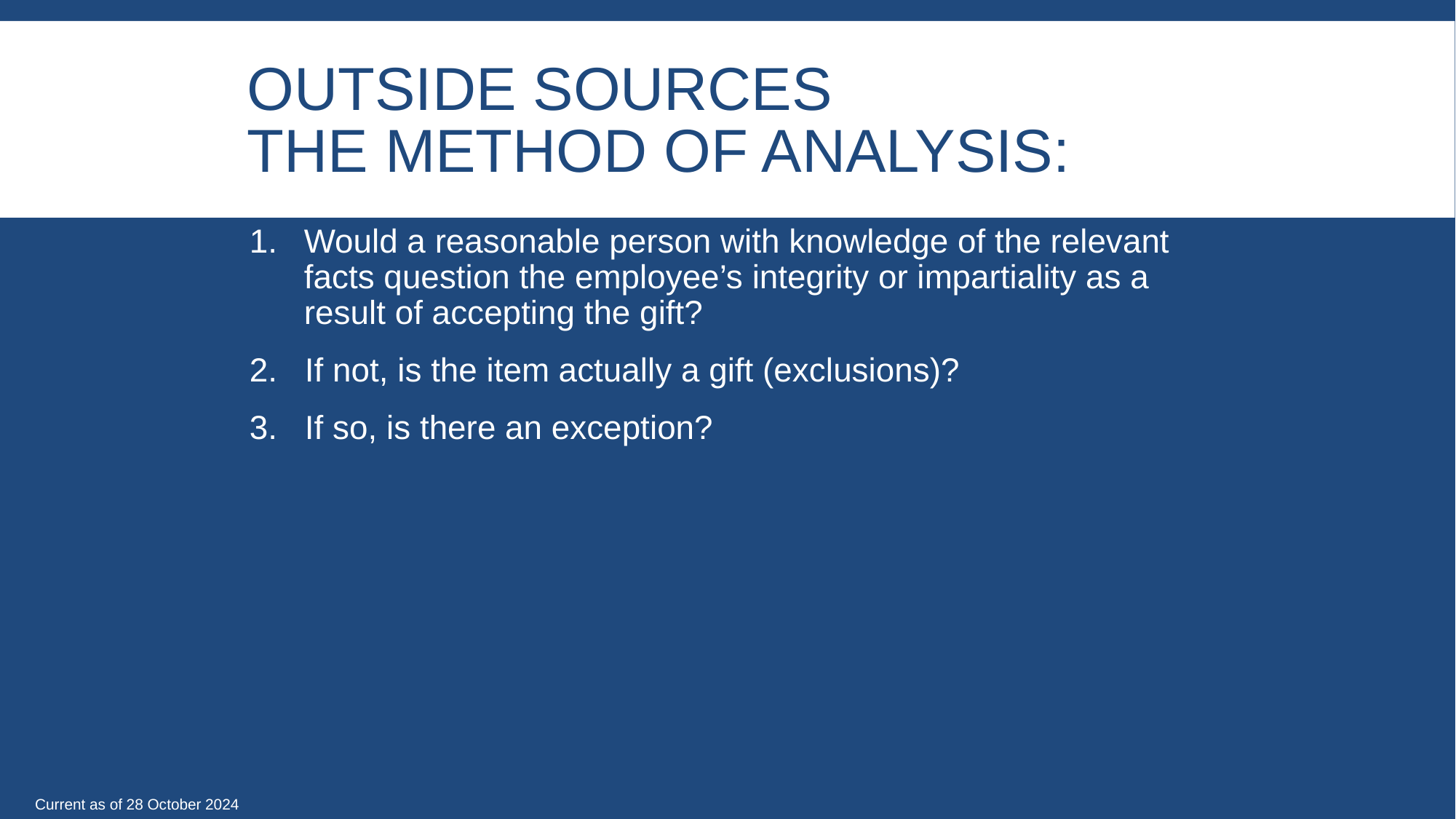

# Outside Sources The Method of Analysis:
Would a reasonable person with knowledge of the relevant facts question the employee’s integrity or impartiality as a result of accepting the gift?
If not, is the item actually a gift (exclusions)?
If so, is there an exception?